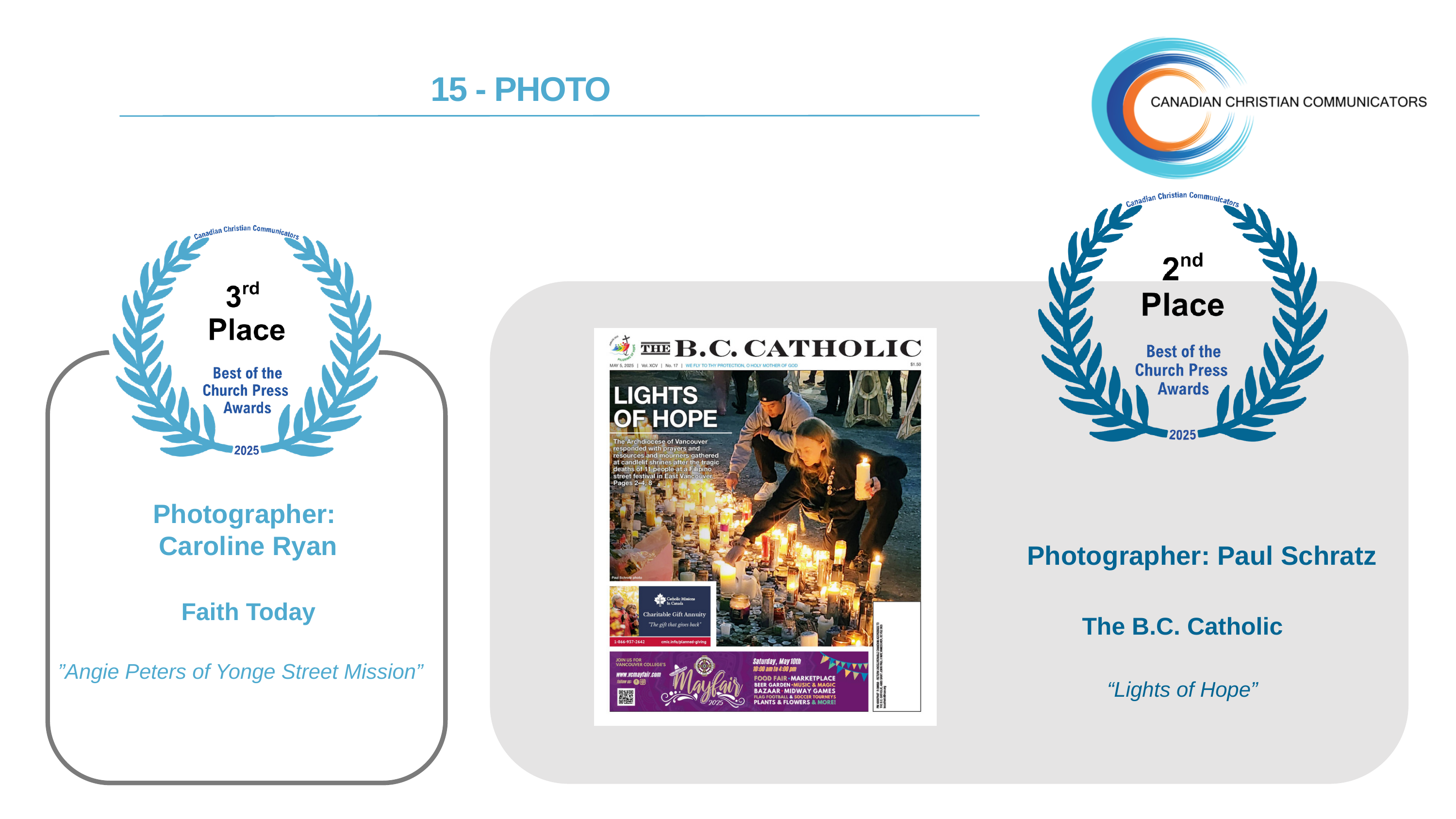

15 - PHOTO

Photographer:
Caroline Ryan
Photographer: Paul Schratz
Faith Today
The B.C. Catholic

”Angie Peters of Yonge Street Mission”
“Lights of Hope”